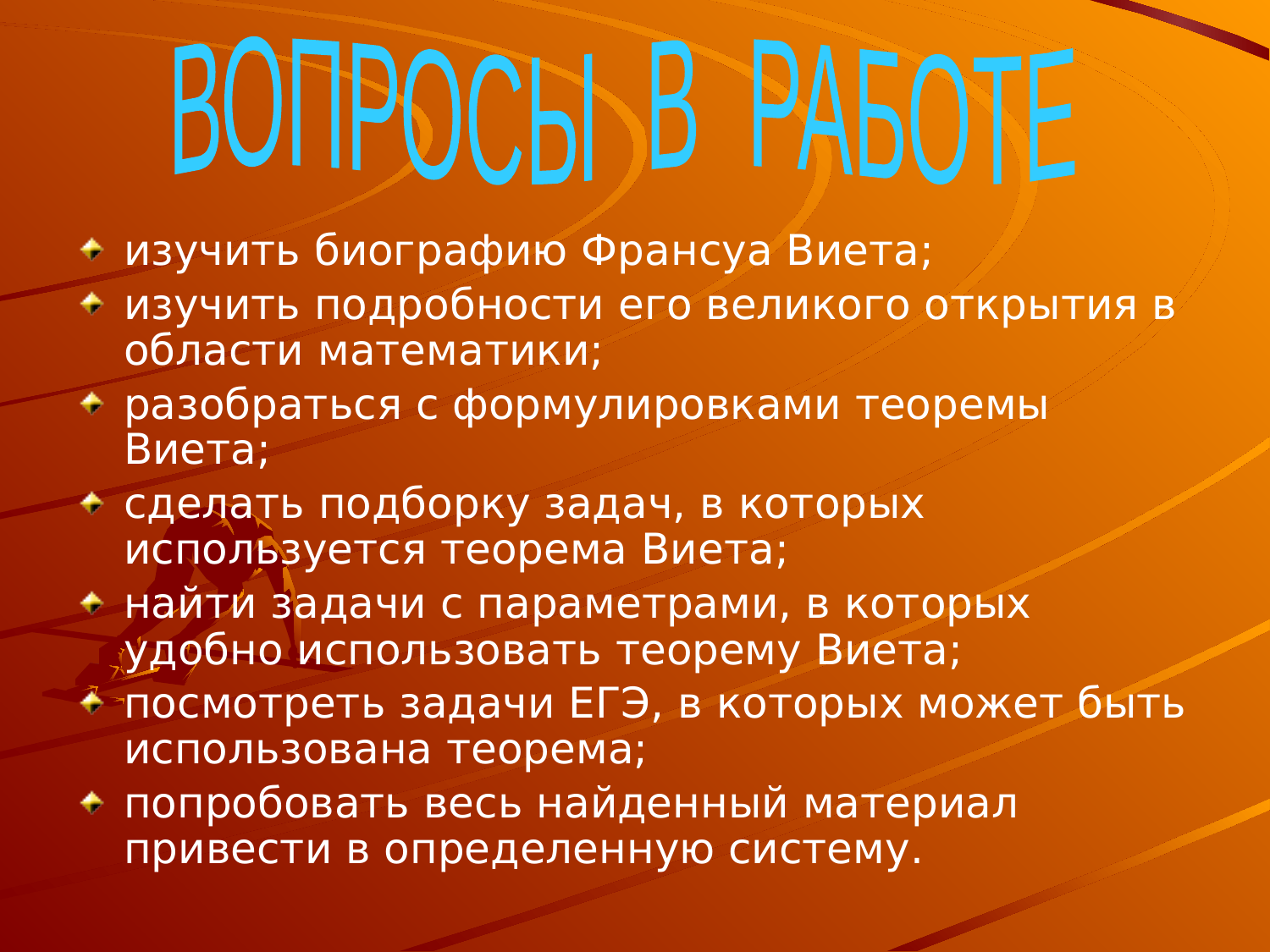

#
ВОПРОСЫ  В  РАБОТЕ
изучить биографию Франсуа Виета;
изучить подробности его великого открытия в области математики;
разобраться с формулировками теоремы Виета;
сделать подборку задач, в которых используется теорема Виета;
найти задачи с параметрами, в которых удобно использовать теорему Виета;
посмотреть задачи ЕГЭ, в которых может быть использована теорема;
попробовать весь найденный материал привести в определенную систему.